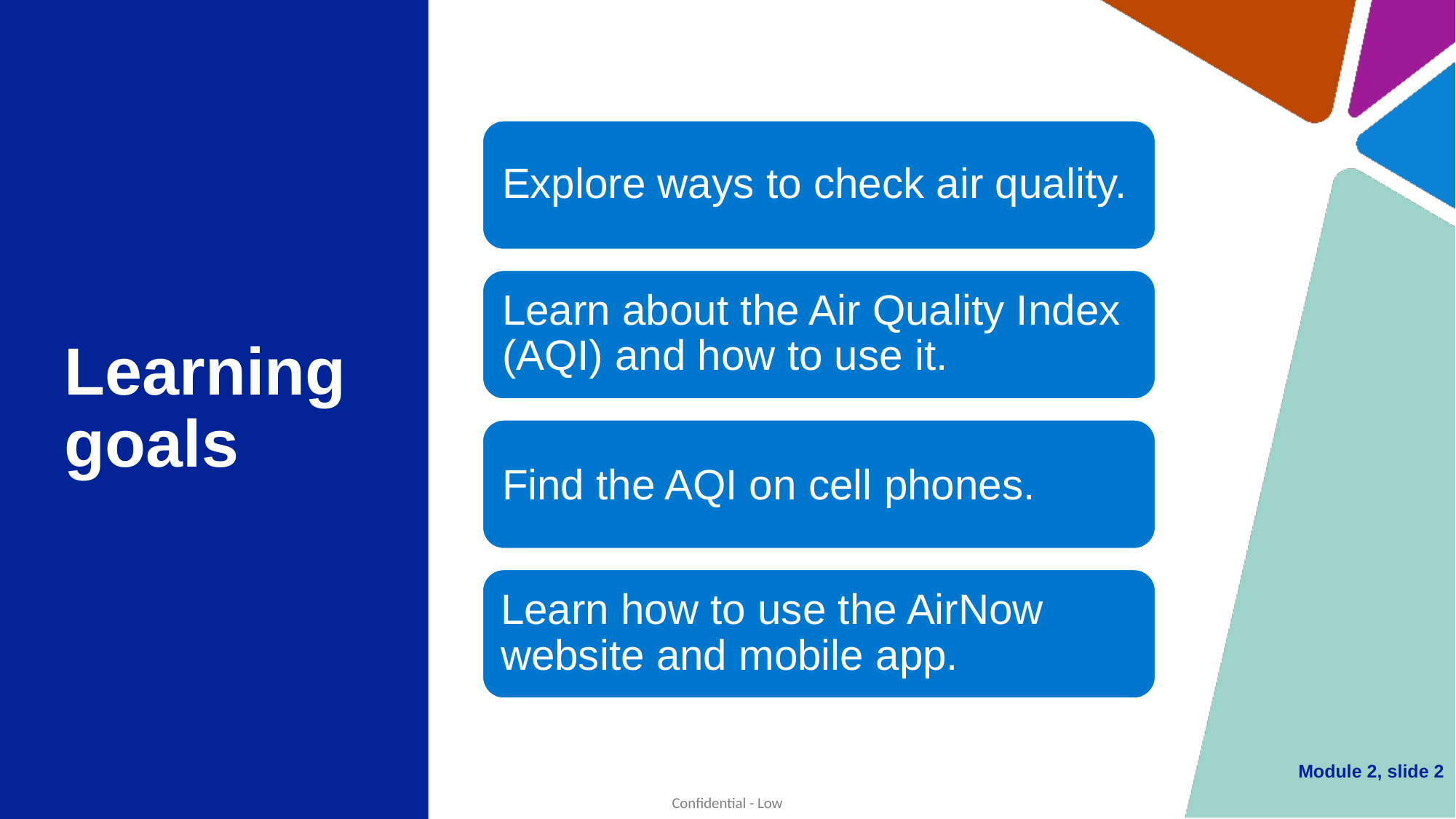

Explore ways to check air quality.
# Learning goals
Learn about the Air Quality Index (AQI) and how to use it.
Find the AQI on cell phones.
Learn how to use the AirNow website and mobile app.
Module 2, slide 2